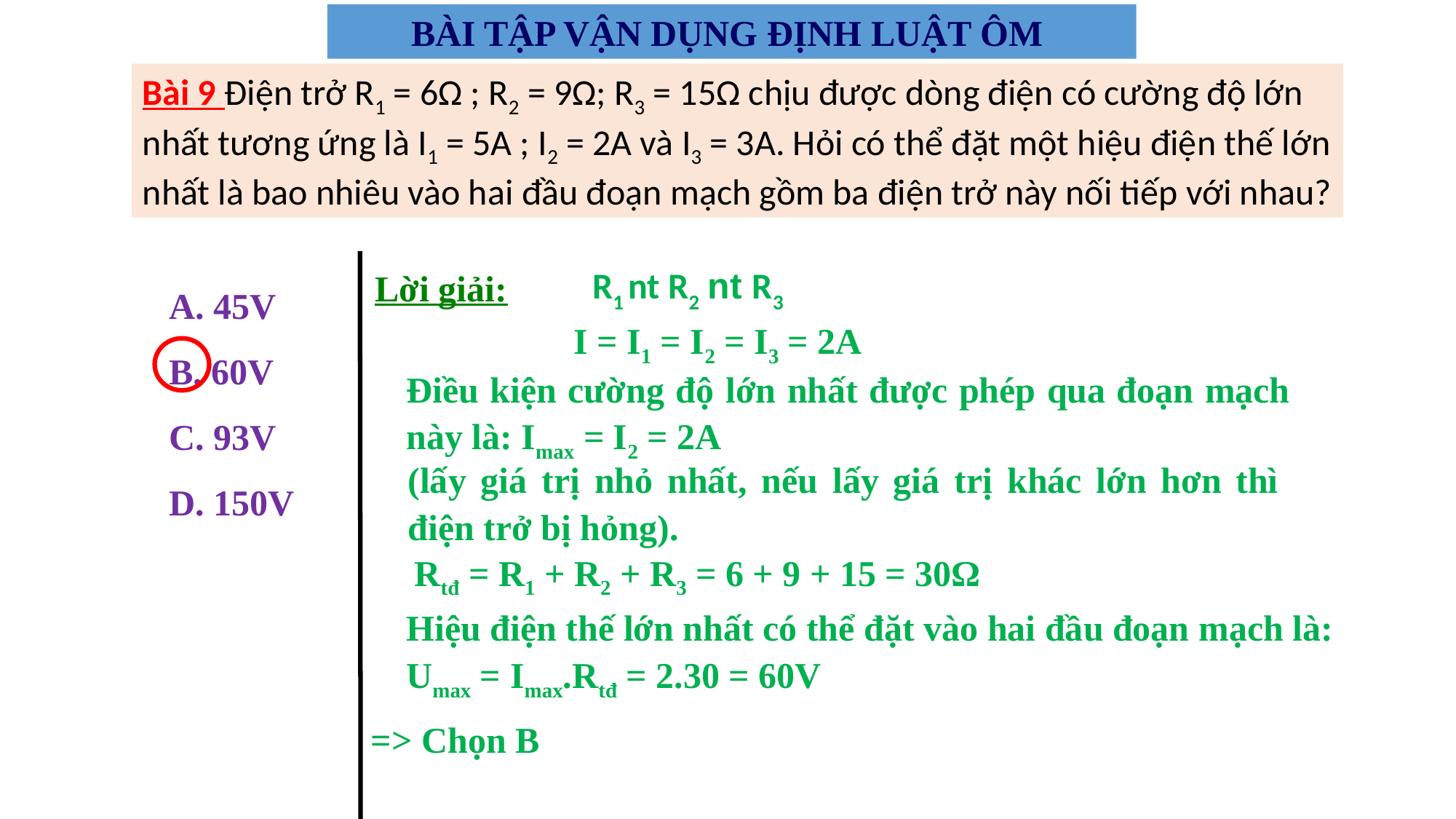

BÀI TẬP VẬN DỤNG ĐỊNH LUẬT ÔM
Bài 9 Điện trở R1 = 6Ω ; R2 = 9Ω; R3 = 15Ω chịu được dòng điện có cường độ lớn nhất tương ứng là I1 = 5A ; I2 = 2A và I3 = 3A. Hỏi có thể đặt một hiệu điện thế lớn nhất là bao nhiêu vào hai đầu đoạn mạch gồm ba điện trở này nối tiếp với nhau?

A. 45V
B. 60V
C. 93V
D. 150V
R1 nt R2 nt R3
Lời giải:
I = I1 = I2 = I3 = 2A

Điều kiện cường độ lớn nhất được phép qua đoạn mạch này là: Imax = I2 = 2A
(lấy giá trị nhỏ nhất, nếu lấy giá trị khác lớn hơn thì điện trở bị hỏng).
Rtđ = R1 + R2 + R3 = 6 + 9 + 15 = 30Ω
Hiệu điện thế lớn nhất có thể đặt vào hai đầu đoạn mạch là:
Umax = Imax.Rtđ = 2.30 = 60V
=> Chọn B